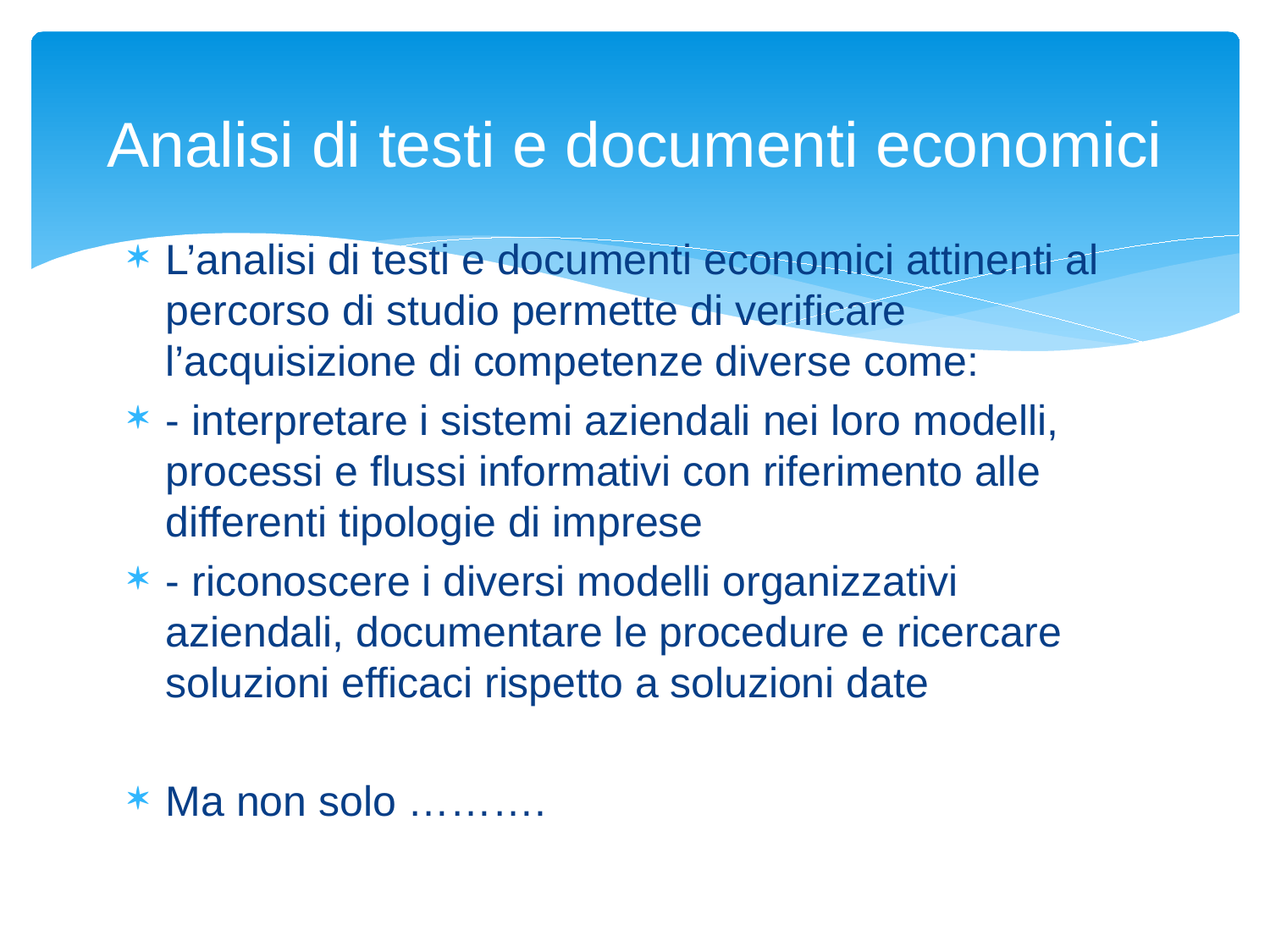

# Analisi di testi e documenti economici
L’analisi di testi e documenti economici attinenti al percorso di studio permette di verificare l’acquisizione di competenze diverse come:
- interpretare i sistemi aziendali nei loro modelli, processi e flussi informativi con riferimento alle differenti tipologie di imprese
- riconoscere i diversi modelli organizzativi aziendali, documentare le procedure e ricercare soluzioni efficaci rispetto a soluzioni date

Ma non solo ……….